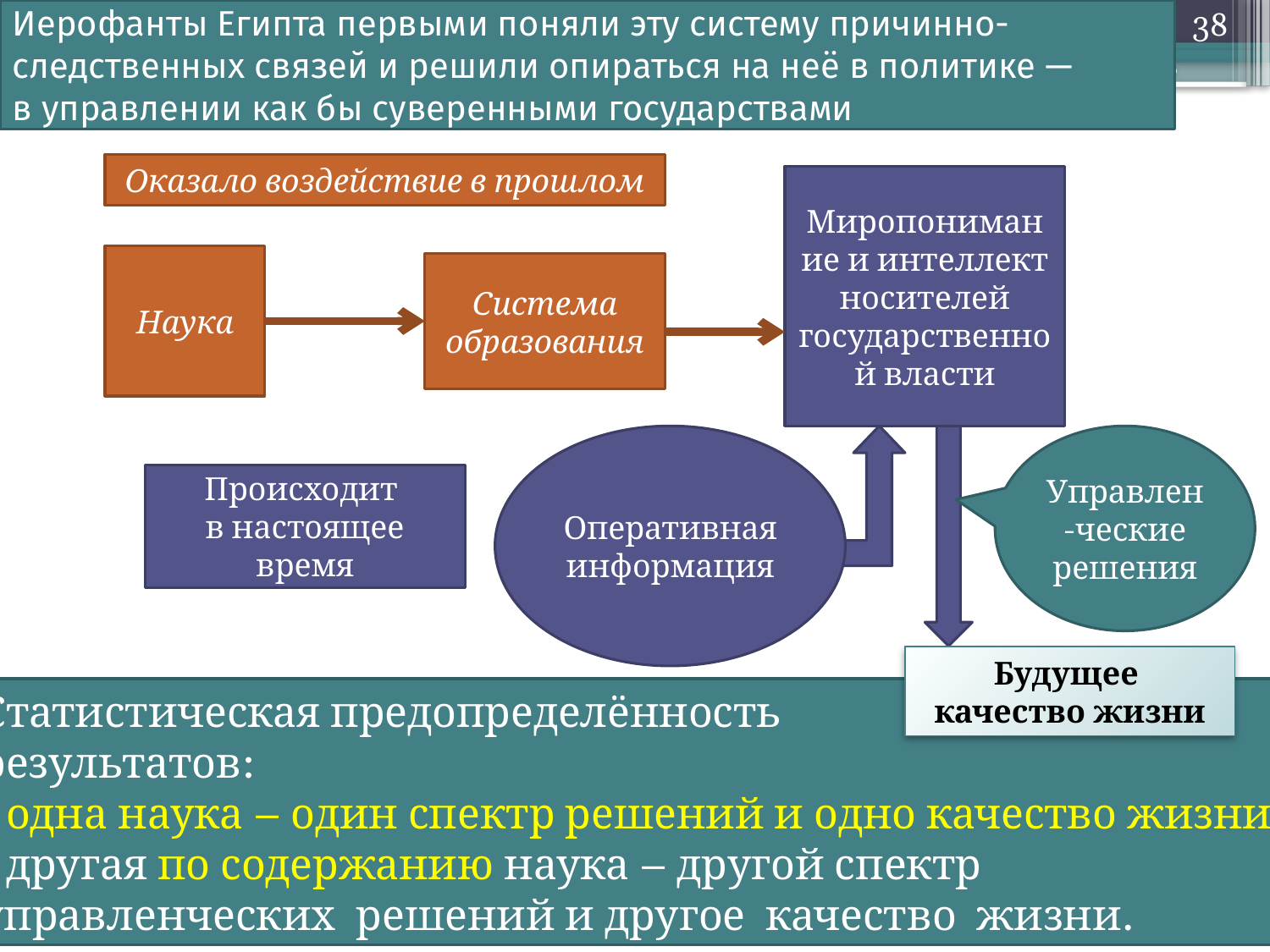

Иерофанты Египта первыми поняли эту систему причинно-следственных связей и решили опираться на неё в политике —
в управлении как бы суверенными государствами
38
Оказало воздействие в прошлом
Миропонимание и интеллект носителей государственной власти
Наука
Система образования
Оперативная информация

Управлен-ческие решения
Происходит
в настоящее время
Будущее
качество жизни
Статистическая предопределённость
результатов:
- одна наука – один спектр решений и одно качество жизни;
- другая по содержанию наука – другой спектр
управленческих  решений и другое  качество  жизни.